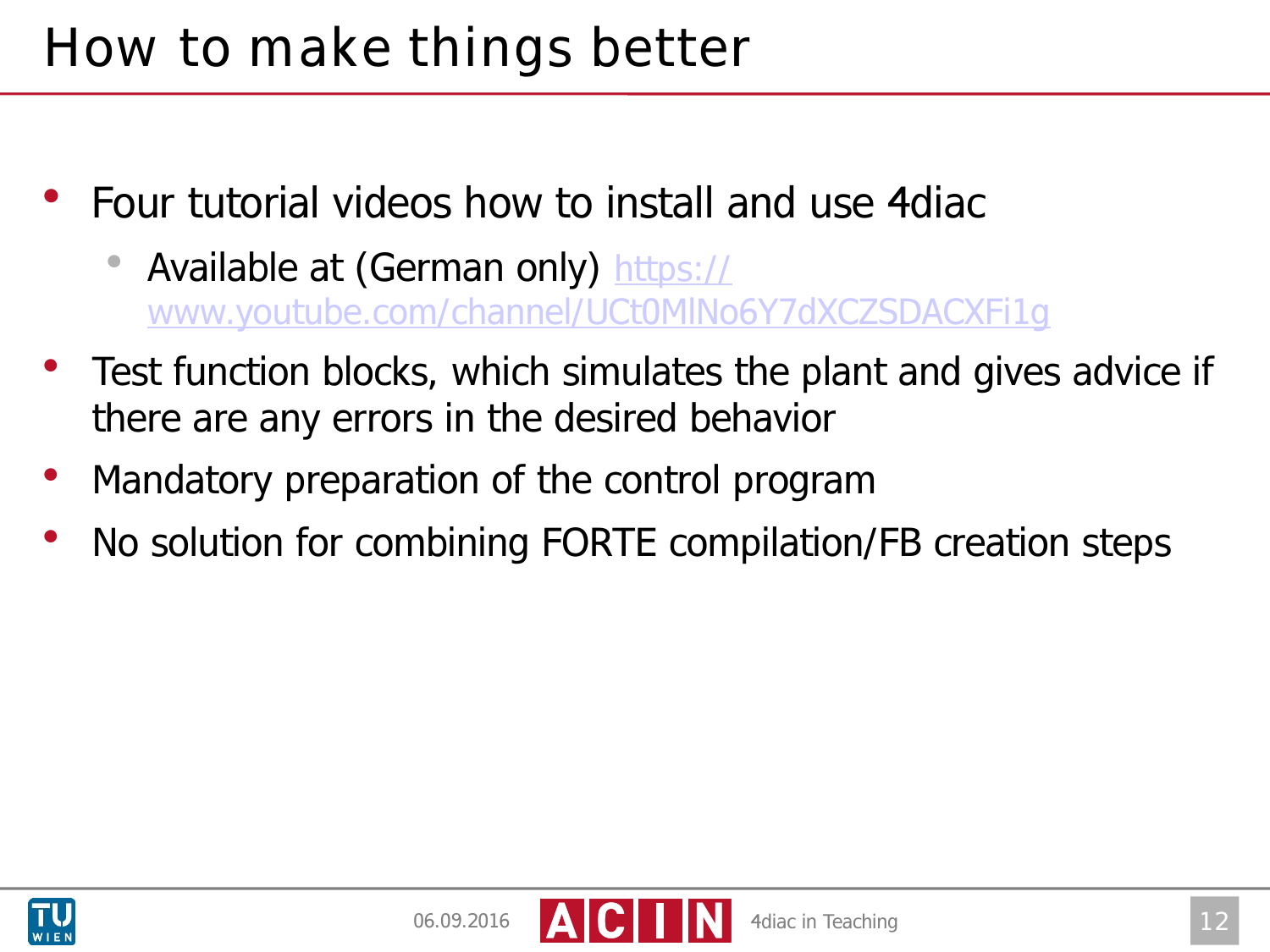

# How to make things better
Four tutorial videos how to install and use 4diac
Available at (German only) https://www.youtube.com/channel/UCt0MlNo6Y7dXCZSDACXFi1g
Test function blocks, which simulates the plant and gives advice if there are any errors in the desired behavior
Mandatory preparation of the control program
No solution for combining FORTE compilation/FB creation steps